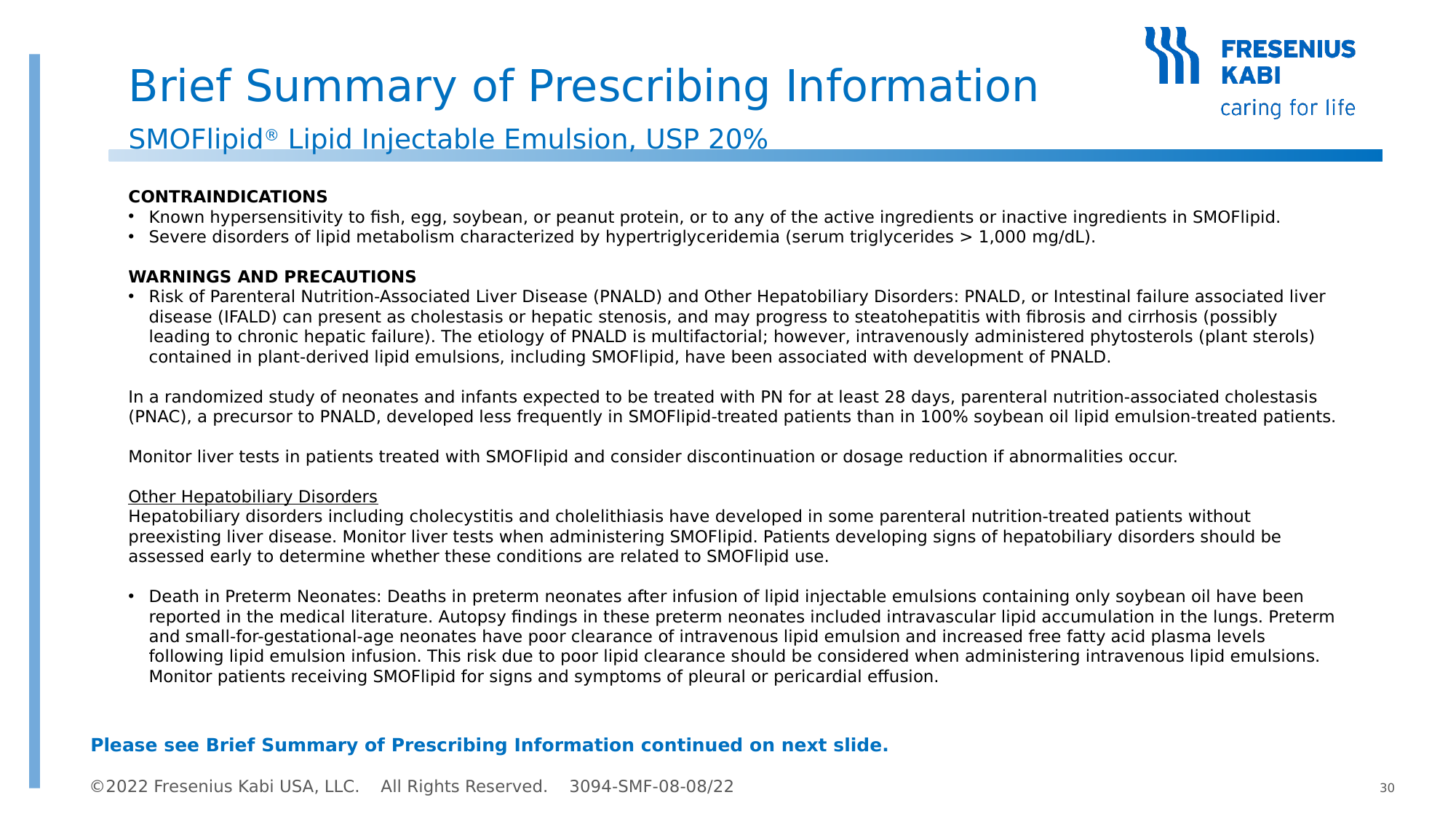

# Brief Summary of Prescribing Information SMOFlipid® Lipid Injectable Emulsion, USP 20%
CONTRAINDICATIONS
Known hypersensitivity to fish, egg, soybean, or peanut protein, or to any of the active ingredients or inactive ingredients in SMOFlipid.
Severe disorders of lipid metabolism characterized by hypertriglyceridemia (serum triglycerides > 1,000 mg/dL).

WARNINGS AND PRECAUTIONS
Risk of Parenteral Nutrition-Associated Liver Disease (PNALD) and Other Hepatobiliary Disorders: PNALD, or Intestinal failure associated liver disease (IFALD) can present as cholestasis or hepatic stenosis, and may progress to steatohepatitis with fibrosis and cirrhosis (possibly leading to chronic hepatic failure). The etiology of PNALD is multifactorial; however, intravenously administered phytosterols (plant sterols) contained in plant-derived lipid emulsions, including SMOFlipid, have been associated with development of PNALD.

In a randomized study of neonates and infants expected to be treated with PN for at least 28 days, parenteral nutrition-associated cholestasis (PNAC), a precursor to PNALD, developed less frequently in SMOFlipid-treated patients than in 100% soybean oil lipid emulsion-treated patients.

Monitor liver tests in patients treated with SMOFlipid and consider discontinuation or dosage reduction if abnormalities occur.

Other Hepatobiliary Disorders
Hepatobiliary disorders including cholecystitis and cholelithiasis have developed in some parenteral nutrition-treated patients without preexisting liver disease. Monitor liver tests when administering SMOFlipid. Patients developing signs of hepatobiliary disorders should be assessed early to determine whether these conditions are related to SMOFlipid use.

Death in Preterm Neonates: Deaths in preterm neonates after infusion of lipid injectable emulsions containing only soybean oil have been reported in the medical literature. Autopsy findings in these preterm neonates included intravascular lipid accumulation in the lungs. Preterm and small-for-gestational-age neonates have poor clearance of intravenous lipid emulsion and increased free fatty acid plasma levels following lipid emulsion infusion. This risk due to poor lipid clearance should be considered when administering intravenous lipid emulsions. Monitor patients receiving SMOFlipid for signs and symptoms of pleural or pericardial effusion.
Please see Brief Summary of Prescribing Information continued on next slide.